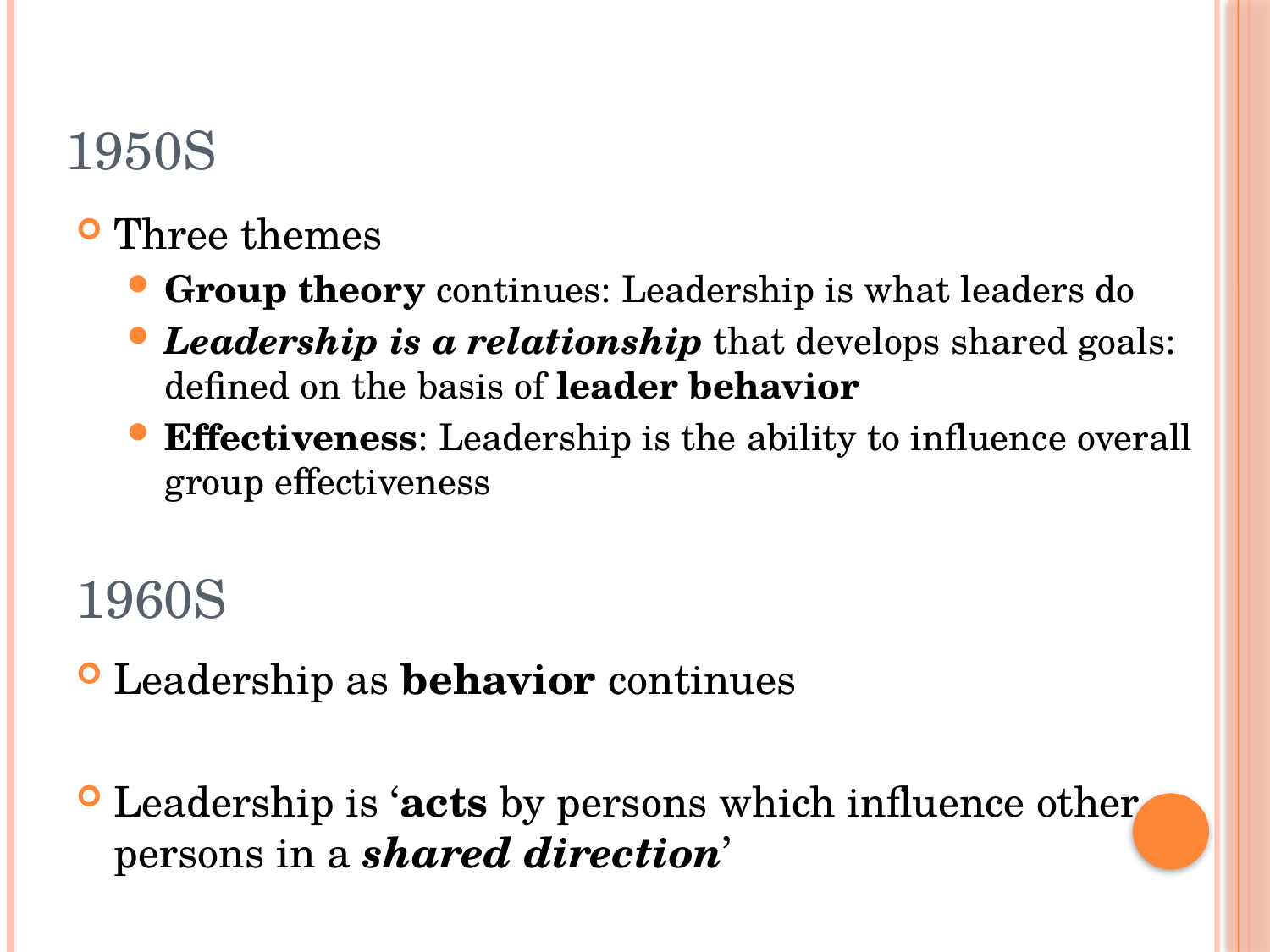

# 1950s
Three themes
Group theory continues: Leadership is what leaders do
Leadership is a relationship that develops shared goals: defined on the basis of leader behavior
Effectiveness: Leadership is the ability to influence overall group effectiveness

Leadership as behavior continues

Leadership is ‘acts by persons which influence other persons in a shared direction’

1960s